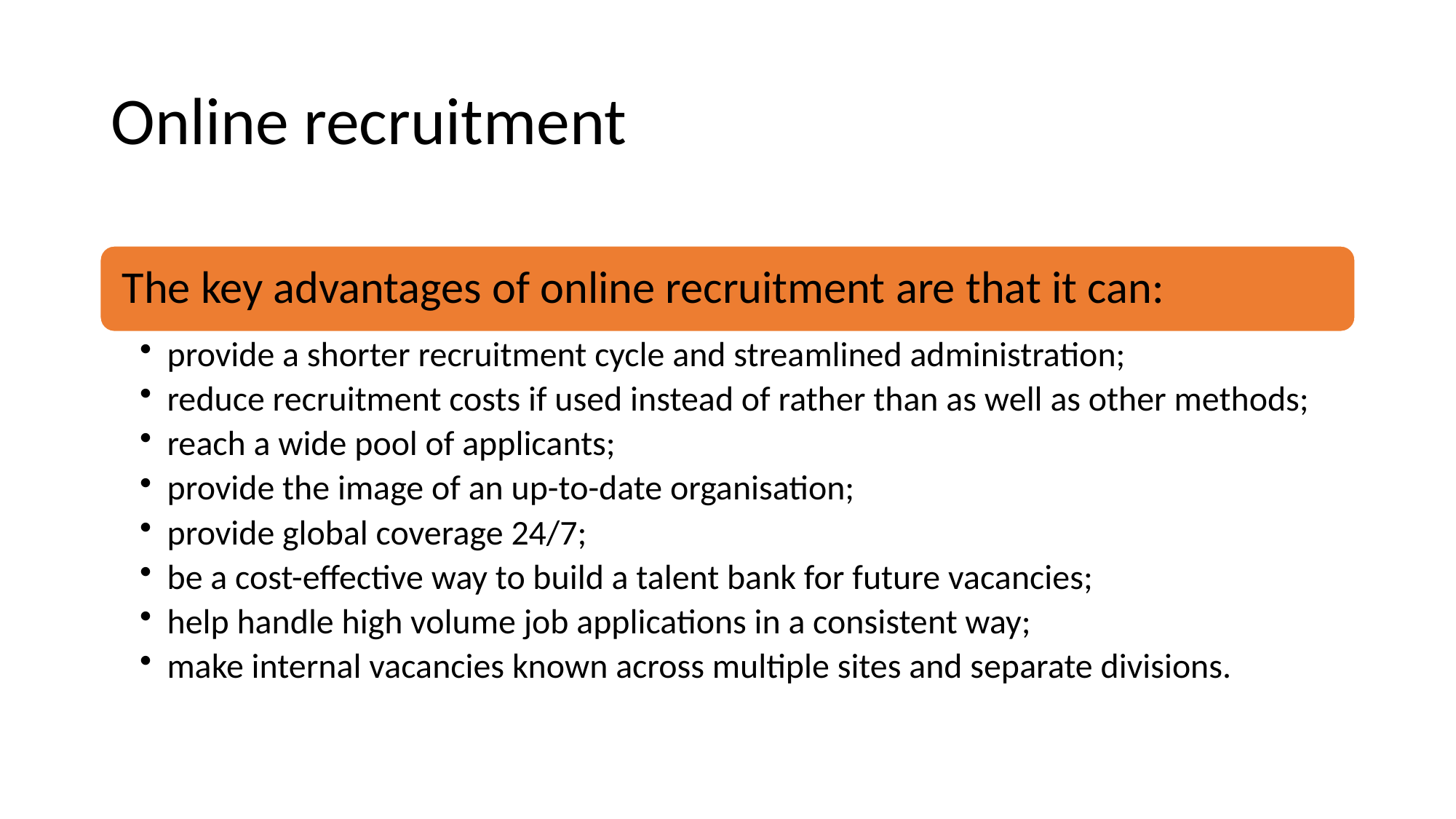

# Online recruitment
The key advantages of online recruitment are that it can:
provide a shorter recruitment cycle and streamlined administration;
reduce recruitment costs if used instead of rather than as well as other methods;
reach a wide pool of applicants;
provide the image of an up-to-date organisation;
provide global coverage 24/7;
be a cost-effective way to build a talent bank for future vacancies;
help handle high volume job applications in a consistent way;
make internal vacancies known across multiple sites and separate divisions.